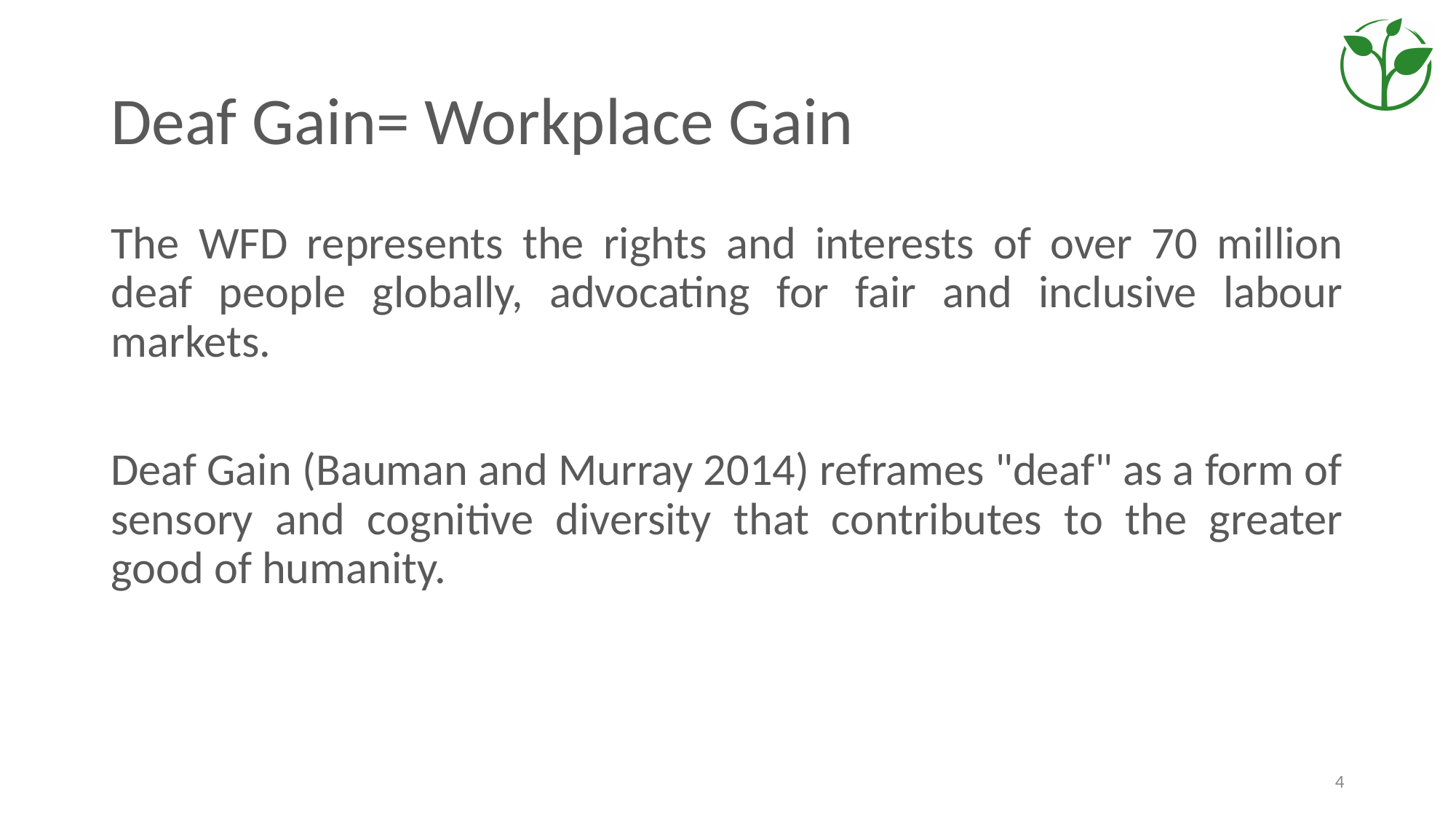

# Deaf Gain= Workplace Gain
The WFD represents the rights and interests of over 70 million deaf people globally, advocating for fair and inclusive labour markets.

Deaf Gain (Bauman and Murray 2014) reframes "deaf" as a form of sensory and cognitive diversity that contributes to the greater good of humanity.
4